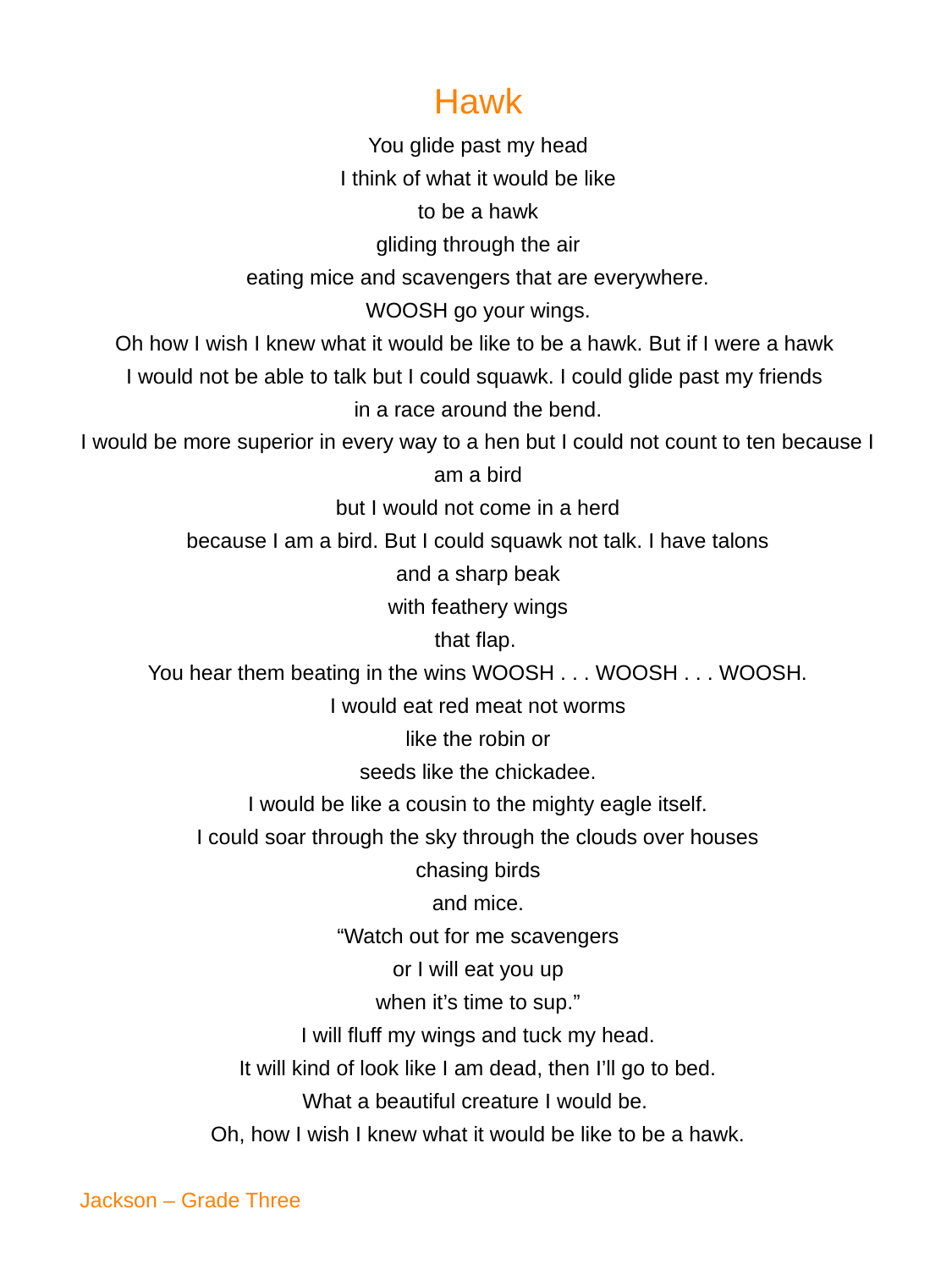

Hawk
You glide past my head
I think of what it would be like
to be a hawk
gliding through the air
eating mice and scavengers that are everywhere.
WOOSH go your wings.
Oh how I wish I knew what it would be like to be a hawk. But if I were a hawk
I would not be able to talk but I could squawk. I could glide past my friends
in a race around the bend.
I would be more superior in every way to a hen but I could not count to ten because I am a bird
but I would not come in a herd
because I am a bird. But I could squawk not talk. I have talons
and a sharp beak
with feathery wings
that flap.
You hear them beating in the wins WOOSH . . . WOOSH . . . WOOSH.
I would eat red meat not worms
like the robin or
seeds like the chickadee.
I would be like a cousin to the mighty eagle itself.
I could soar through the sky through the clouds over houses
chasing birds
and mice.
“Watch out for me scavengers
or I will eat you up
when it’s time to sup.”
I will fluff my wings and tuck my head.
It will kind of look like I am dead, then I’ll go to bed.
What a beautiful creature I would be.
Oh, how I wish I knew what it would be like to be a hawk.

Jackson – Grade Three